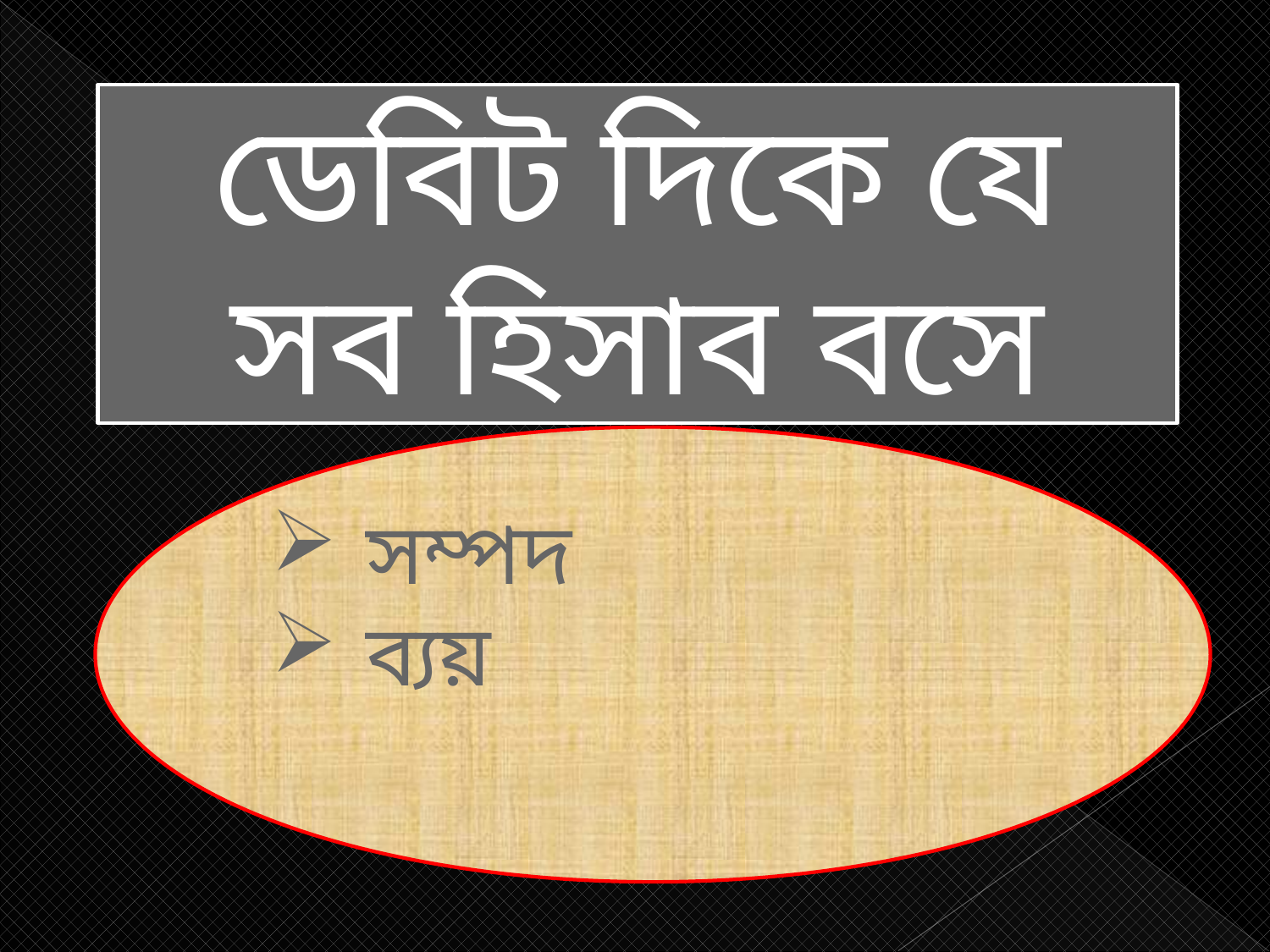

ডেবিট দিকে যে সব হিসাব বসে
সম্পদ
ব্যয়